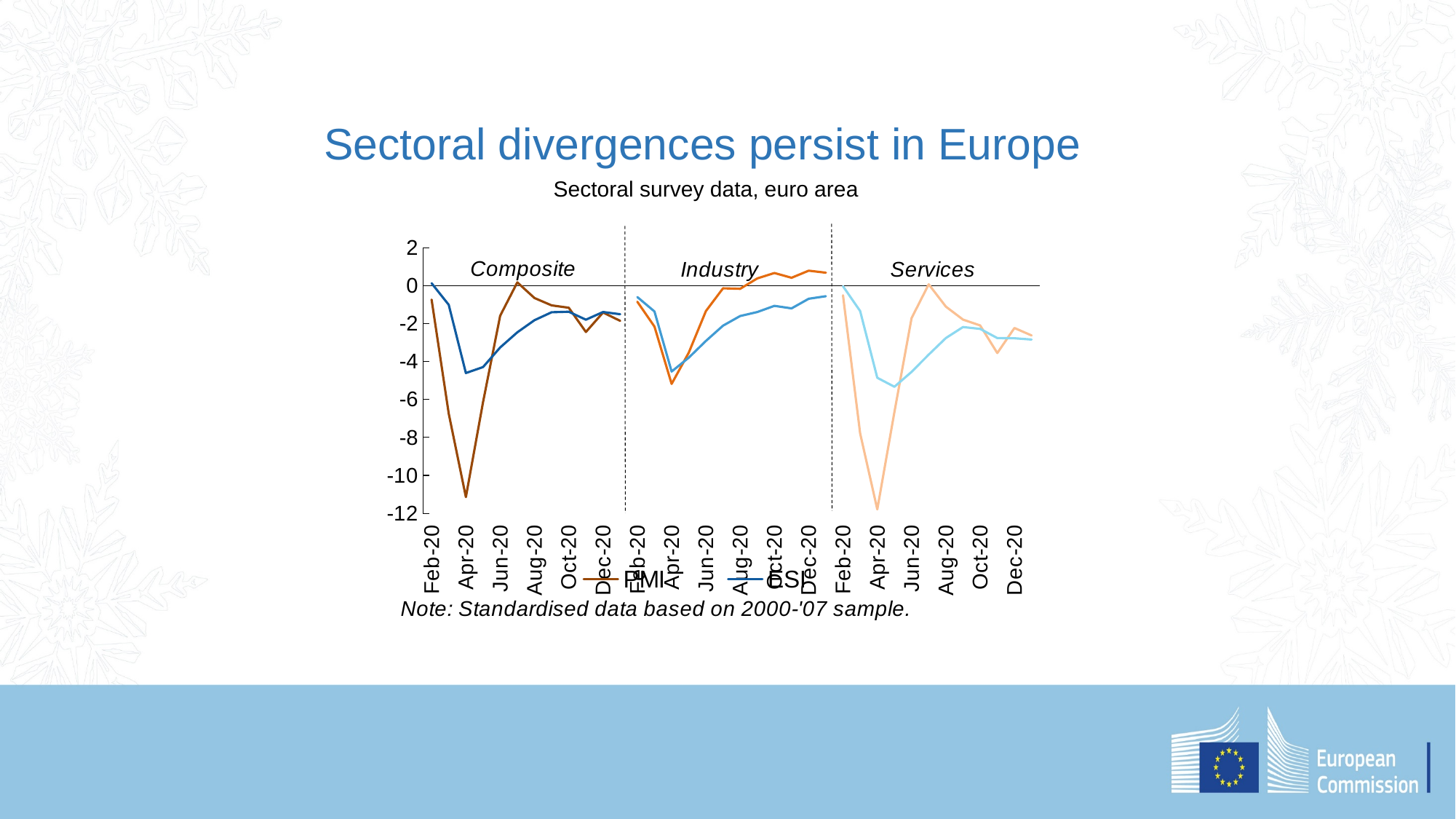

Sectoral divergences persist in Europe
Sectoral survey data, euro area

### Chart

| Category | PMI | ESI | Industry | Industry | Services | Services |
|---|---|---|---|---|---|---|
| Feb-20 | -0.7390513640917585 | 0.12504712306809695 | None | None | None | None |
| Mar-20 | -6.742835089971635 | -1.0119079692538777 | None | None | None | None |
| Apr-20 | -11.141459650622812 | -4.605731536938279 | None | None | None | None |
| May-20 | -6.140296690531657 | -4.292088752849458 | None | None | None | None |
| Jun-20 | -1.5879895332962368 | -3.2596812552237586 | None | None | None | None |
| July-20 | 0.1701150666941494 | -2.462505845664672 | None | None | None | None |
| Aug-20 | -0.6551609215656786 | -1.8221518281499978 | None | None | None | None |
| Sept-20 | -1.042805946337841 | -1.4039614493649035 | None | None | None | None |
| Oct-20 | -1.167583346542527 | -1.3778245506908346 | None | None | None | None |
| Nov-20 | -2.4427635211883088 | -1.7960149294759291 | None | None | None | None |
| Dec-20 | -1.4187362457206132 | -1.390893000027868 | None | None | None | None |
| Jan 21 | -1.8563762659246381 | -1.5085090440611766 | None | None | None | None |
| Feb-20 | None | None | -0.8500093497451815 | -0.6036935223813741 | None | None |
| Mar-20 | None | None | -2.159778218706025 | -1.3642684081716159 | None | None |
| Apr-20 | None | None | -5.178848541626412 | -4.525873815770268 | None | None |
| May-20 | None | None | -3.5314922965079267 | -3.7951253960894475 | None | None |
| Jun-20 | None | None | -1.3415167098833733 | -2.9152446458615207 | None | None |
| July-20 | None | None | -0.14335725873486857 | -2.109930060907147 | None | None |
| Aug-20 | None | None | -0.1702828119725979 | -1.6028801370469858 | None | None |
| Sept-20 | None | None | 0.3766664236679243 | -1.394094874281037 | None | None |
| Oct-20 | None | None | 0.6629114349977975 | -1.0660037470774035 | None | None |
| Nov-20 | None | None | 0.4117751097402994 | -1.2002228445697989 | None | None |
| Dec-20 | None | None | 0.786303555993179 | -0.6931729207096378 | None | None |
| Jan 21 | None | None | 0.6777882894049734 | -0.5589538232172423 | None | None |
| Feb-20 | None | None | None | None | -0.5127658462805842 | -0.034630409437852415 |
| Mar-20 | None | None | None | None | -7.7858291665498 | -1.3410981846686016 |
| Apr-20 | None | None | None | None | -11.787722187732872 | -4.85404486917795 |
| May-20 | None | None | None | None | -6.656077539478867 | -5.328244283891333 |
| Jun-20 | None | None | None | None | -1.7132567853930785 | -4.544363618752883 |
| July-20 | None | None | None | None | 0.0675054989387487 | -3.634674945629251 |
| Aug-20 | None | None | None | None | -1.1083973088084342 | -2.763696428808751 |
| Sept-20 | None | None | None | None | -1.7916325477992525 | -2.1830440842617516 |
| Oct-20 | None | None | None | None | -2.1000992566095125 | -2.279819475019585 |
| Nov-20 | None | None | None | None | -3.553712707534863 | -2.763696428808751 |
| Dec-20 | None | None | None | None | -2.2322929258754707 | -2.7733739678845346 |
| Jan 21 | None | None | None | None | -2.627233206495385 | -2.841116741415018 |